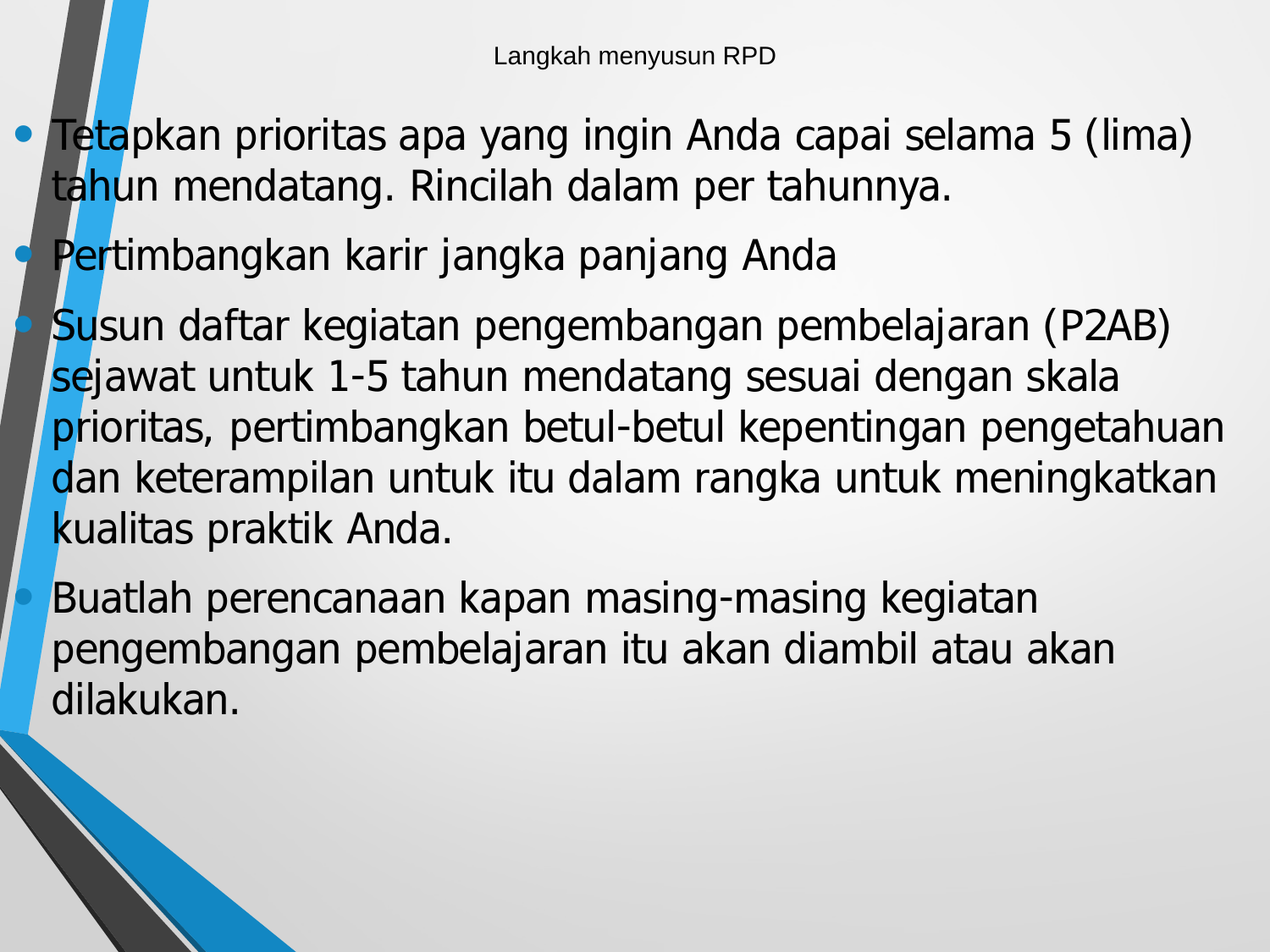

# Langkah menyusun RPD
Tetapkan prioritas apa yang ingin Anda capai selama 5 (lima) tahun mendatang. Rincilah dalam per tahunnya.
Pertimbangkan karir jangka panjang Anda
Susun daftar kegiatan pengembangan pembelajaran (P2AB) sejawat untuk 1-5 tahun mendatang sesuai dengan skala prioritas, pertimbangkan betul-betul kepentingan pengetahuan dan keterampilan untuk itu dalam rangka untuk meningkatkan kualitas praktik Anda.
Buatlah perencanaan kapan masing-masing kegiatan pengembangan pembelajaran itu akan diambil atau akan dilakukan.